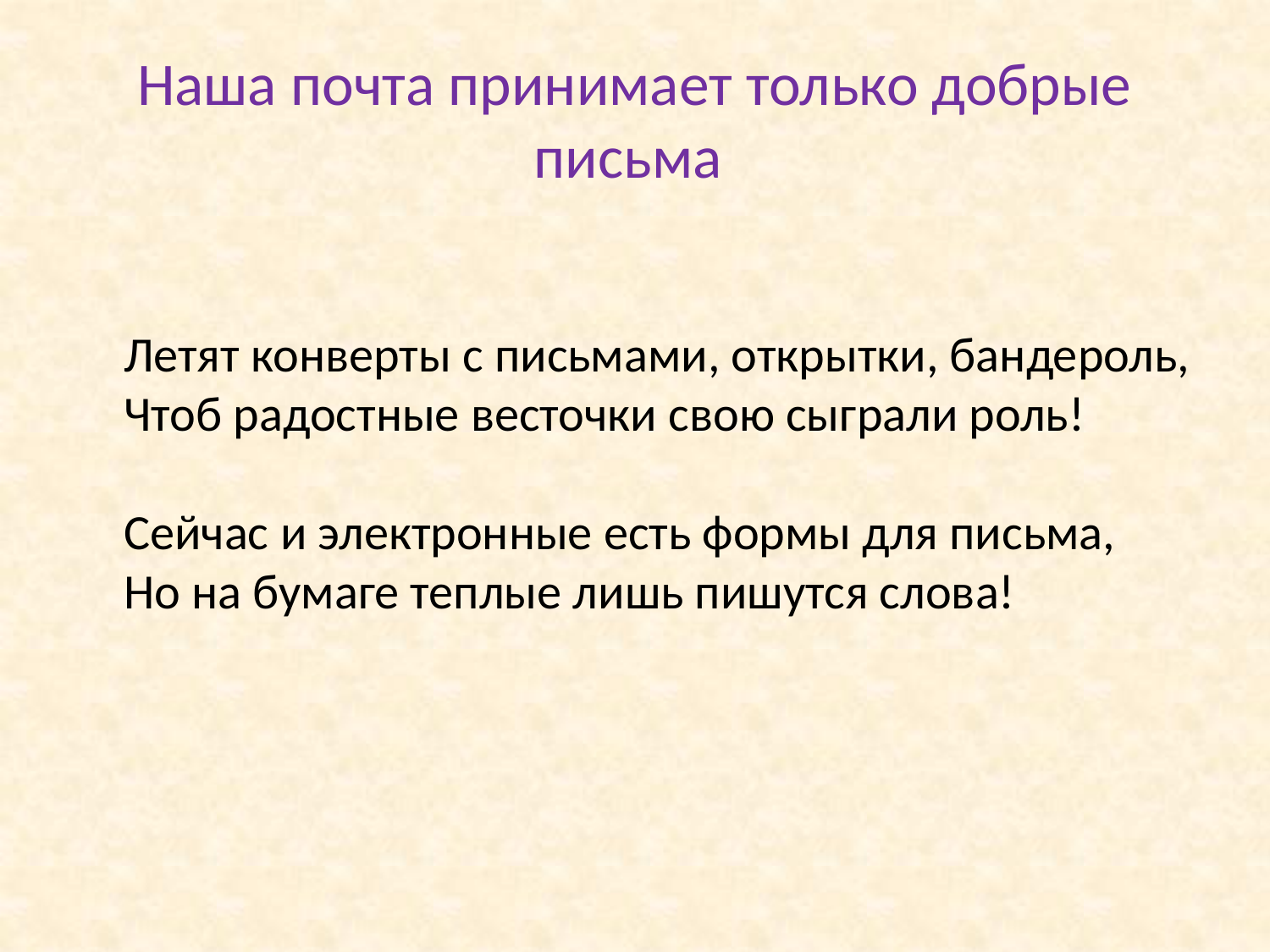

# Наша почта принимает только добрые письма
Летят конверты с письмами, открытки, бандероль,
Чтоб радостные весточки свою сыграли роль!
Сейчас и электронные есть формы для письма,
Но на бумаге теплые лишь пишутся слова!